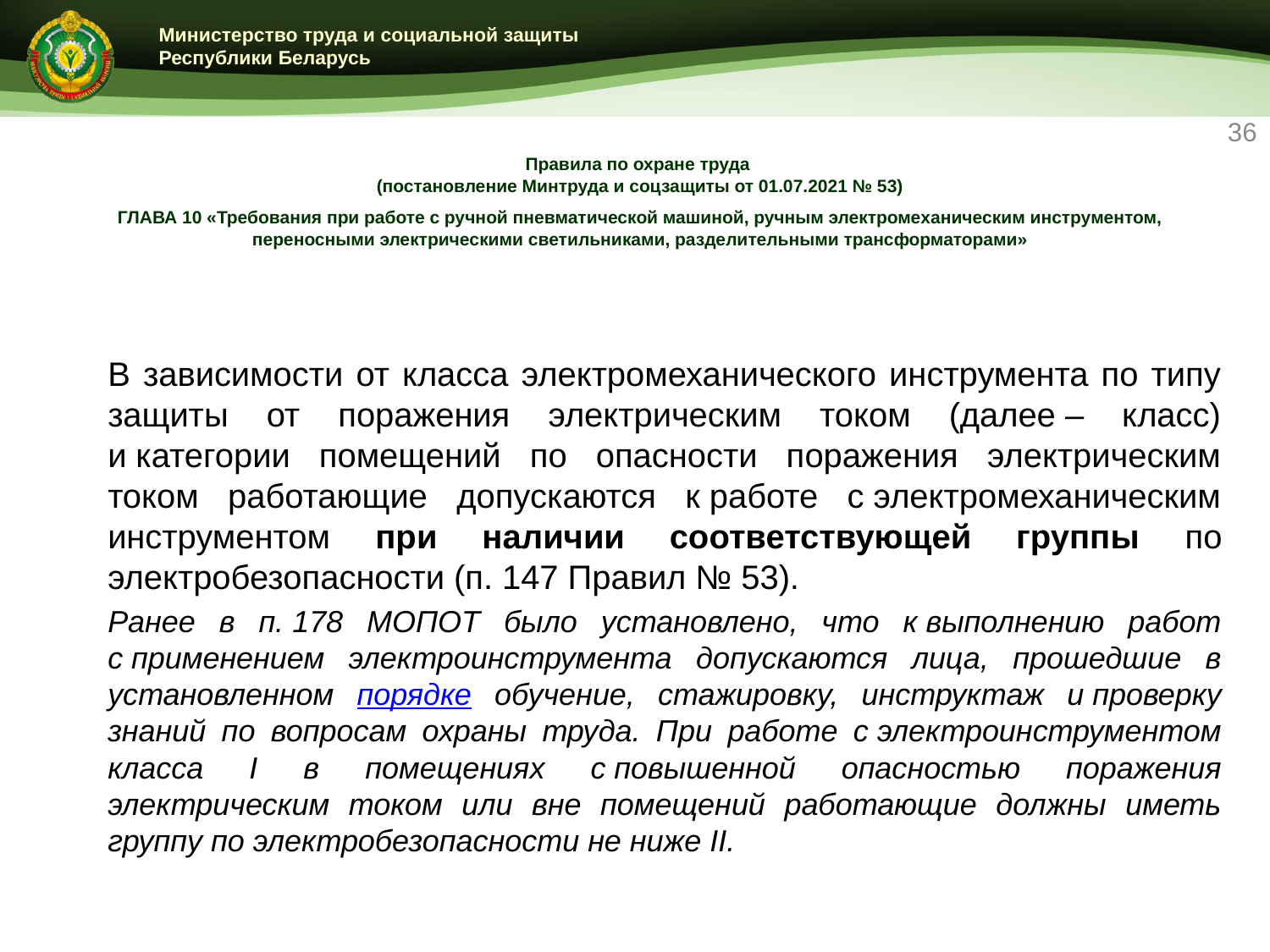

36
# Правила по охране труда (постановление Минтруда и соцзащиты от 01.07.2021 № 53) ГЛАВА 10 «Требования при работе с ручной пневматической машиной, ручным электромеханическим инструментом, переносными электрическими светильниками, разделительными трансформаторами»
В зависимости от класса электромеханического инструмента по типу защиты от поражения электрическим током (далее – класс) и категории помещений по опасности поражения электрическим током работающие допускаются к работе с электромеханическим инструментом при наличии соответствующей группы по электробезопасности (п. 147 Правил № 53).
Ранее в п. 178 МОПОТ было установлено, что к выполнению работ с применением электроинструмента допускаются лица, прошедшие в установленном порядке обучение, стажировку, инструктаж и проверку знаний по вопросам охраны труда. При работе с электроинструментом класса I в помещениях с повышенной опасностью поражения электрическим током или вне помещений работающие должны иметь группу по электробезопасности не ниже II.